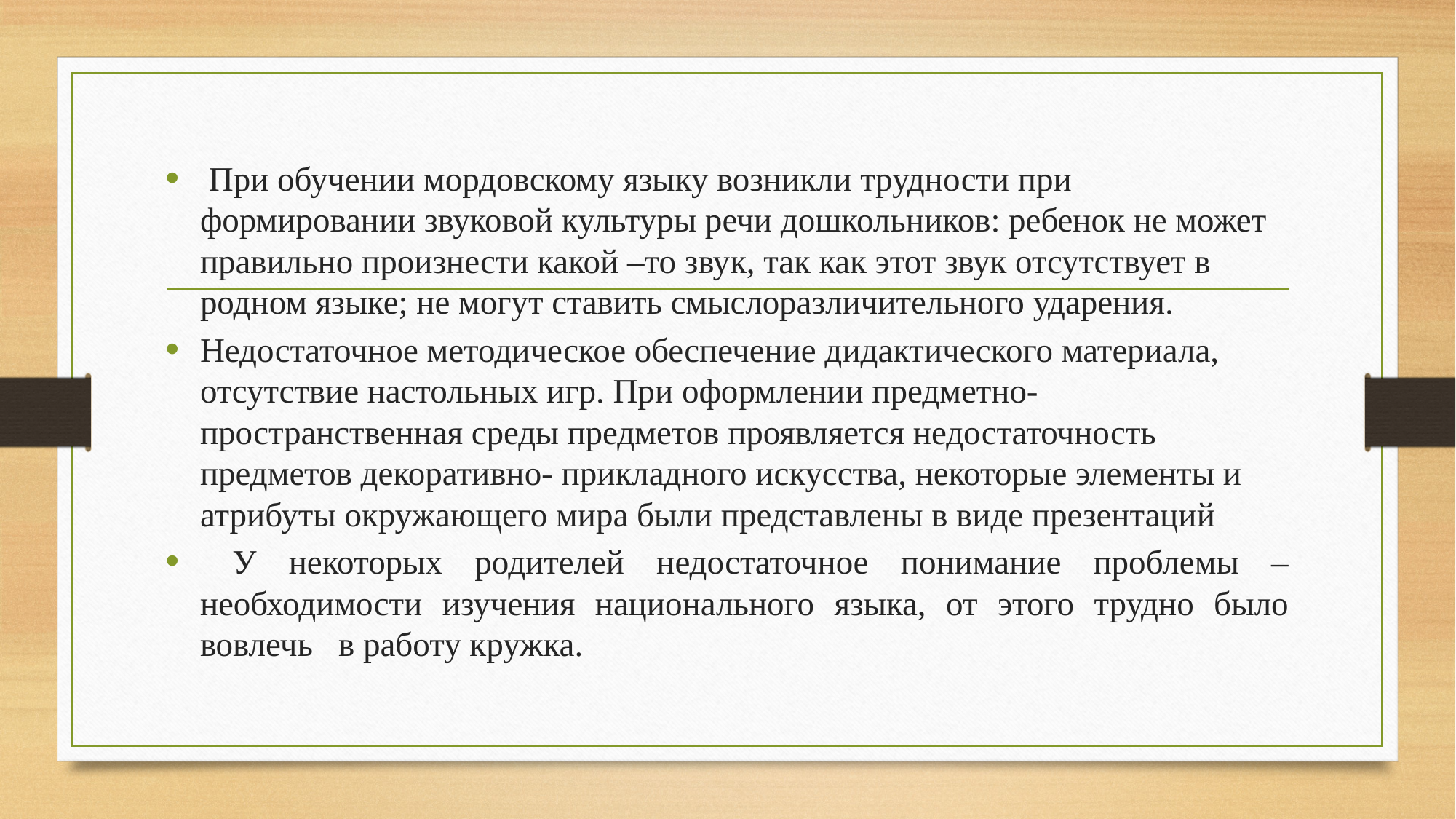

При обучении мордовскому языку возникли трудности при формировании звуковой культуры речи дошкольников: ребенок не может правильно произнести какой –то звук, так как этот звук отсутствует в родном языке; не могут ставить смыслоразличительного ударения.
Недостаточное методическое обеспечение дидактического материала, отсутствие настольных игр. При оформлении предметно-пространственная среды предметов проявляется недостаточность предметов декоративно- прикладного искусства, некоторые элементы и атрибуты окружающего мира были представлены в виде презентаций
 У некоторых родителей недостаточное понимание проблемы – необходимости изучения национального языка, от этого трудно было вовлечь   в работу кружка.